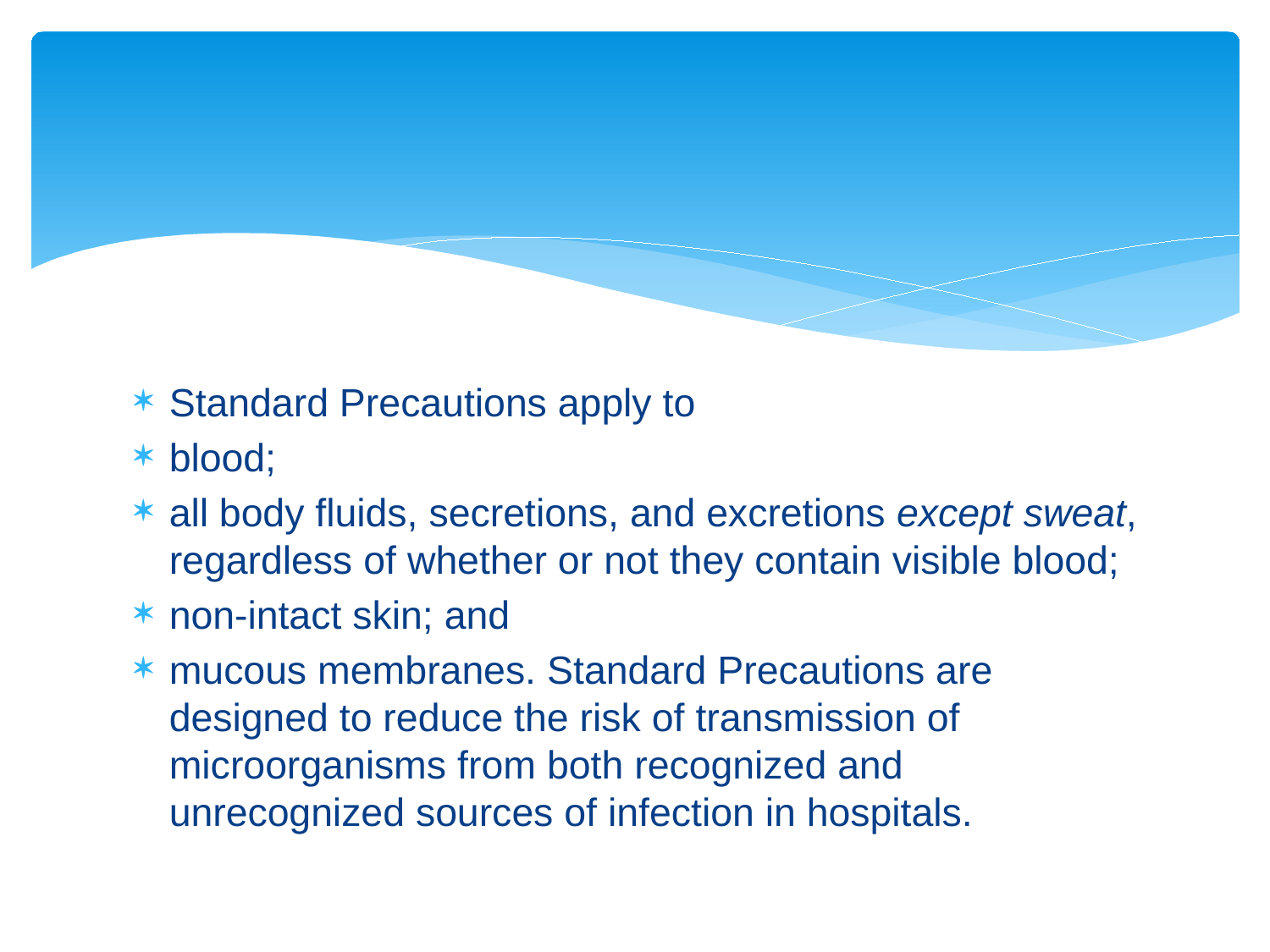

#
Standard Precautions apply to
blood;
all body fluids, secretions, and excretions except sweat, regardless of whether or not they contain visible blood;
non-intact skin; and
mucous membranes. Standard Precautions are designed to reduce the risk of transmission of microorganisms from both recognized and unrecognized sources of infection in hospitals.